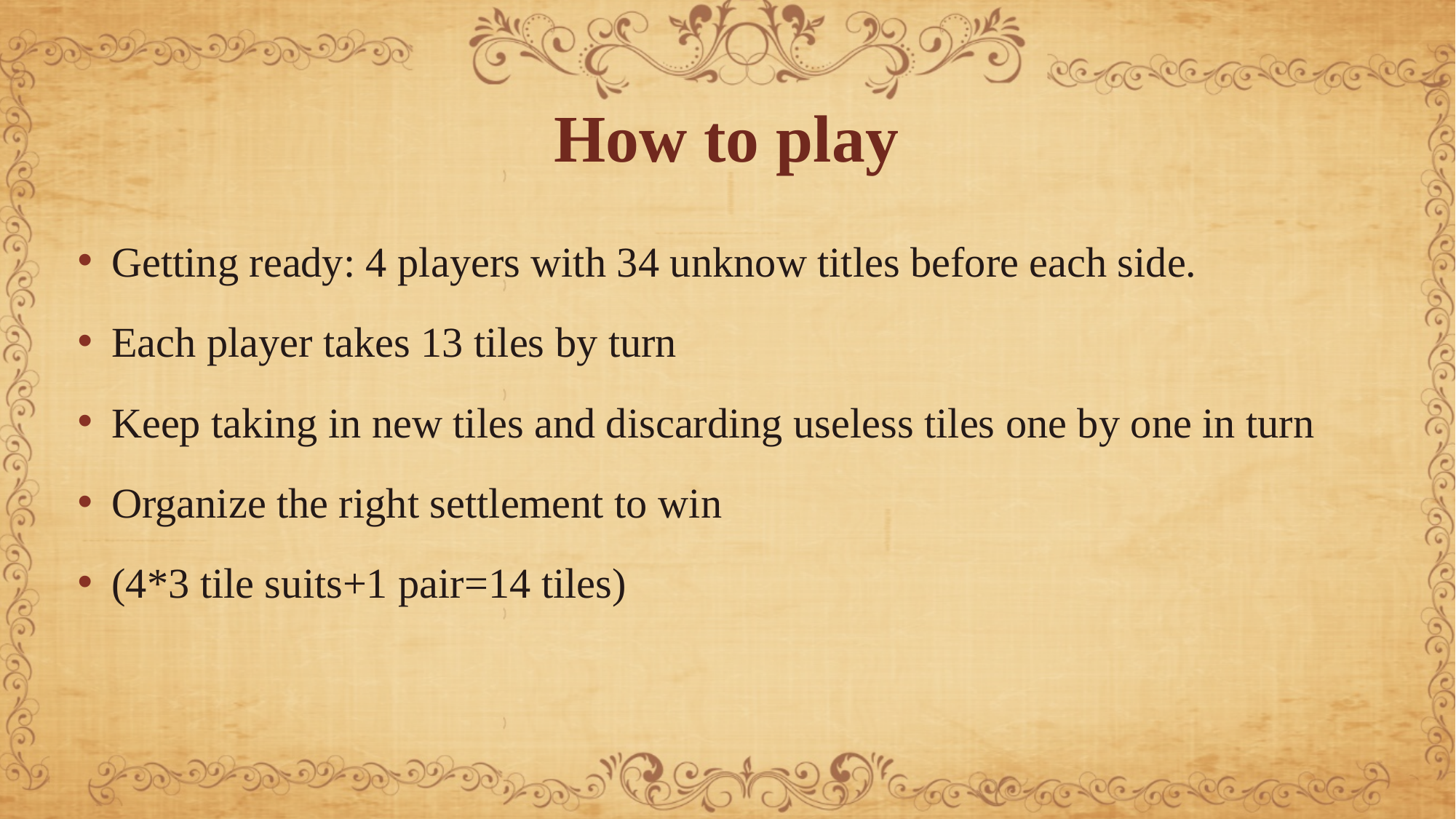

# How to play
Getting ready: 4 players with 34 unknow titles before each side.
Each player takes 13 tiles by turn
Keep taking in new tiles and discarding useless tiles one by one in turn
Organize the right settlement to win
(4*3 tile suits+1 pair=14 tiles)